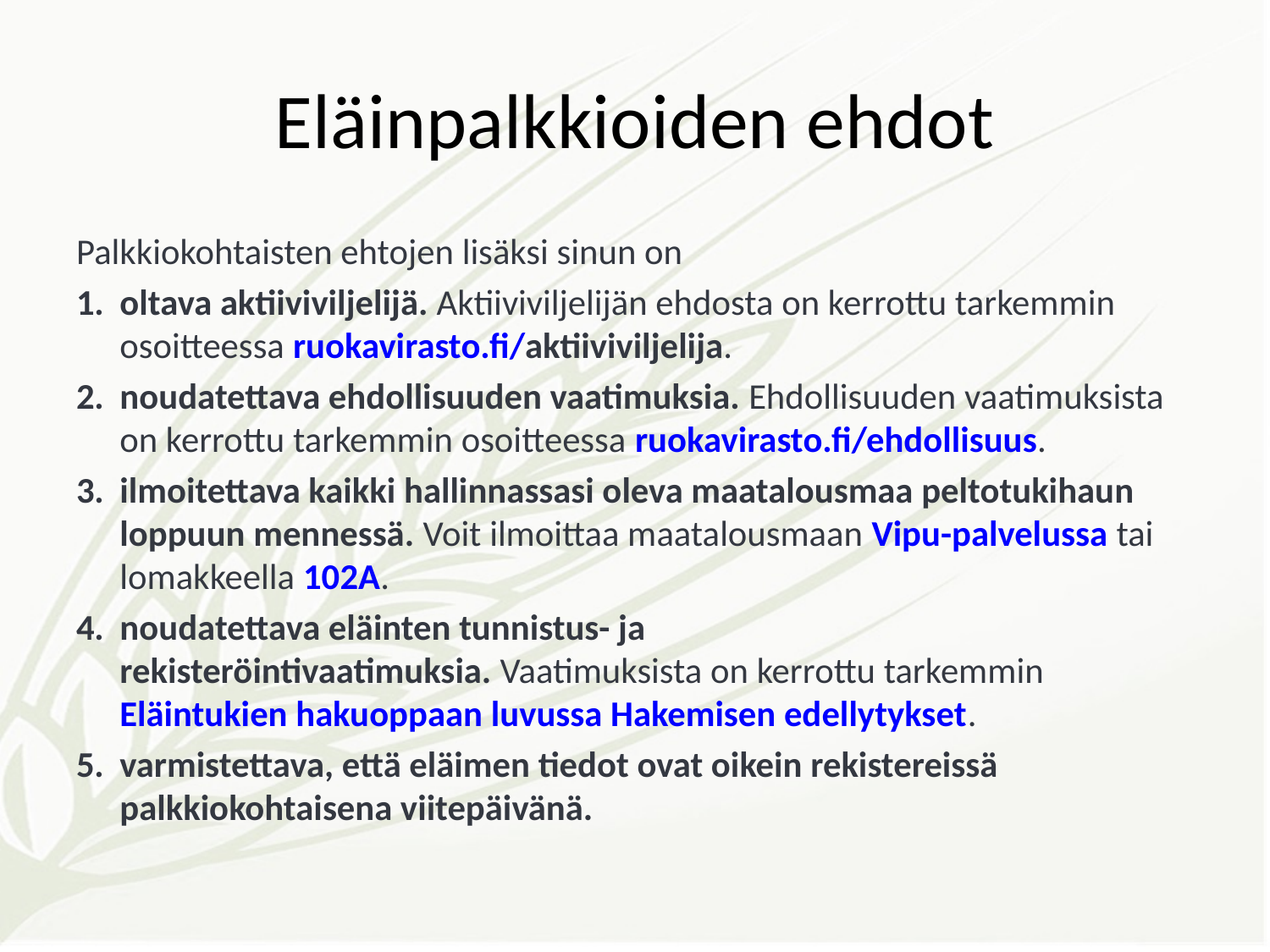

# Eläinpalkkioiden ehdot
Palkkiokohtaisten ehtojen lisäksi sinun on
oltava aktiiviviljelijä. Aktiiviviljelijän ehdosta on kerrottu tarkemmin osoitteessa ruokavirasto.fi/aktiiviviljelija.
noudatettava ehdollisuuden vaatimuksia. Ehdollisuuden vaatimuksista on kerrottu tarkemmin osoitteessa ruokavirasto.fi/ehdollisuus.
ilmoitettava kaikki hallinnassasi oleva maatalousmaa peltotukihaun loppuun mennessä. Voit ilmoittaa maatalousmaan Vipu-palvelussa tai lomakkeella 102A.
noudatettava eläinten tunnistus- ja rekisteröintivaatimuksia. Vaatimuksista on kerrottu tarkemmin Eläintukien hakuoppaan luvussa Hakemisen edellytykset.
varmistettava, että eläimen tiedot ovat oikein rekistereissä palkkiokohtaisena viitepäivänä.